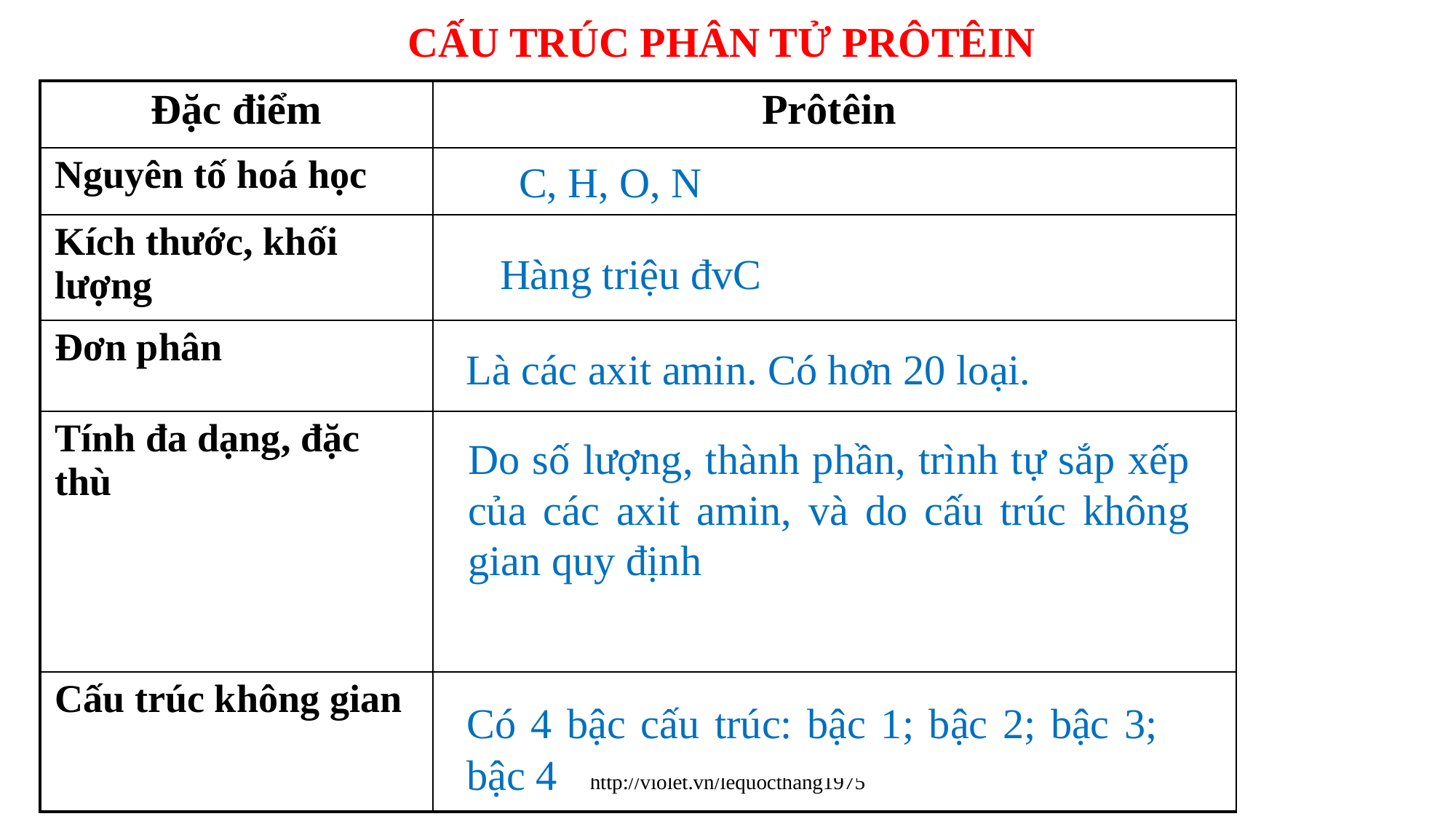

CẤU TRÚC PHÂN TỬ PRÔTÊIN
| Đặc điểm | Prôtêin |
| --- | --- |
| Nguyên tố hoá học |  |
| Kích thước, khối lượng |  |
| Đơn phân |  |
| Tính đa dạng, đặc thù |  |
| Cấu trúc không gian |  |
C, H, O, N

Hàng triệu đvC

Là các axit amin. Có hơn 20 loại.
Do số lượng, thành phần, trình tự sắp xếp của các axit amin, và do cấu trúc không gian quy định

Có 4 bậc cấu trúc: bậc 1; bậc 2; bậc 3; bậc 4

http://violet.vn/lequocthang1975